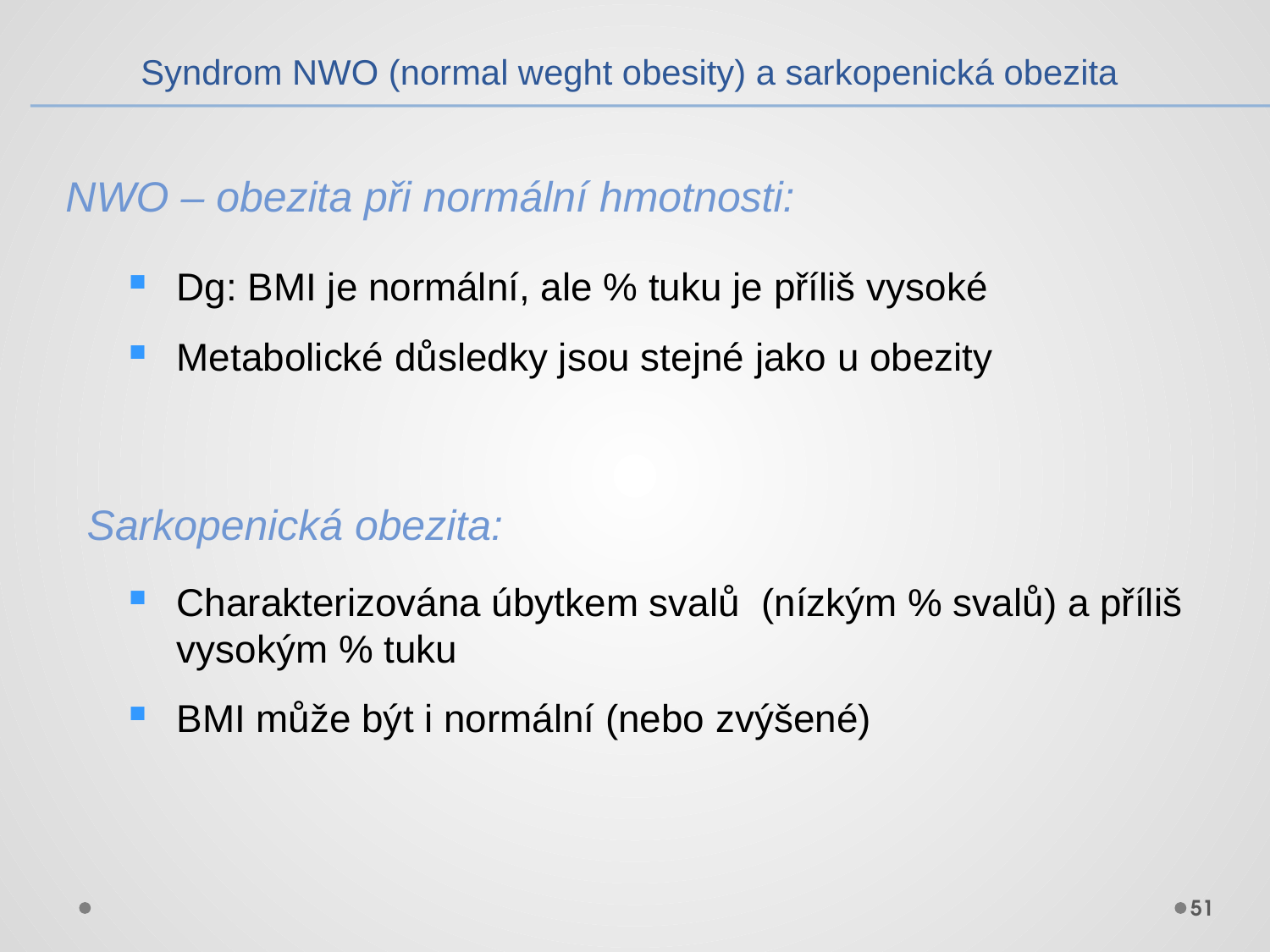

Syndrom NWO (normal weght obesity) a sarkopenická obezita

NWO – obezita při normální hmotnosti:
Dg: BMI je normální, ale % tuku je příliš vysoké
Metabolické důsledky jsou stejné jako u obezity

Sarkopenická obezita:
Charakterizována úbytkem svalů  (nízkým % svalů) a příliš vysokým % tuku
BMI může být i normální (nebo zvýšené)
51